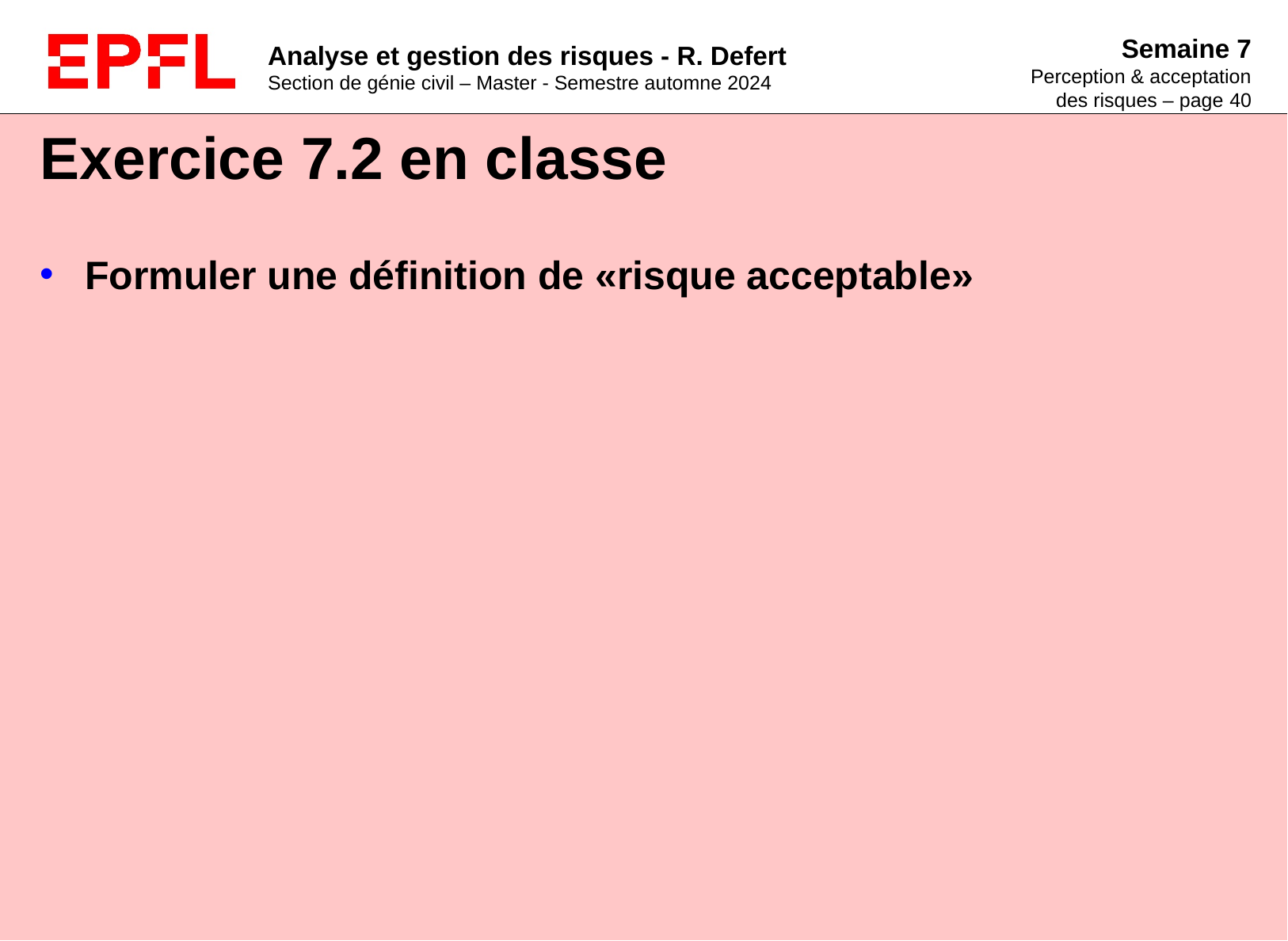

# Exercice 7.2 en classe
Formuler une définition de «risque acceptable»